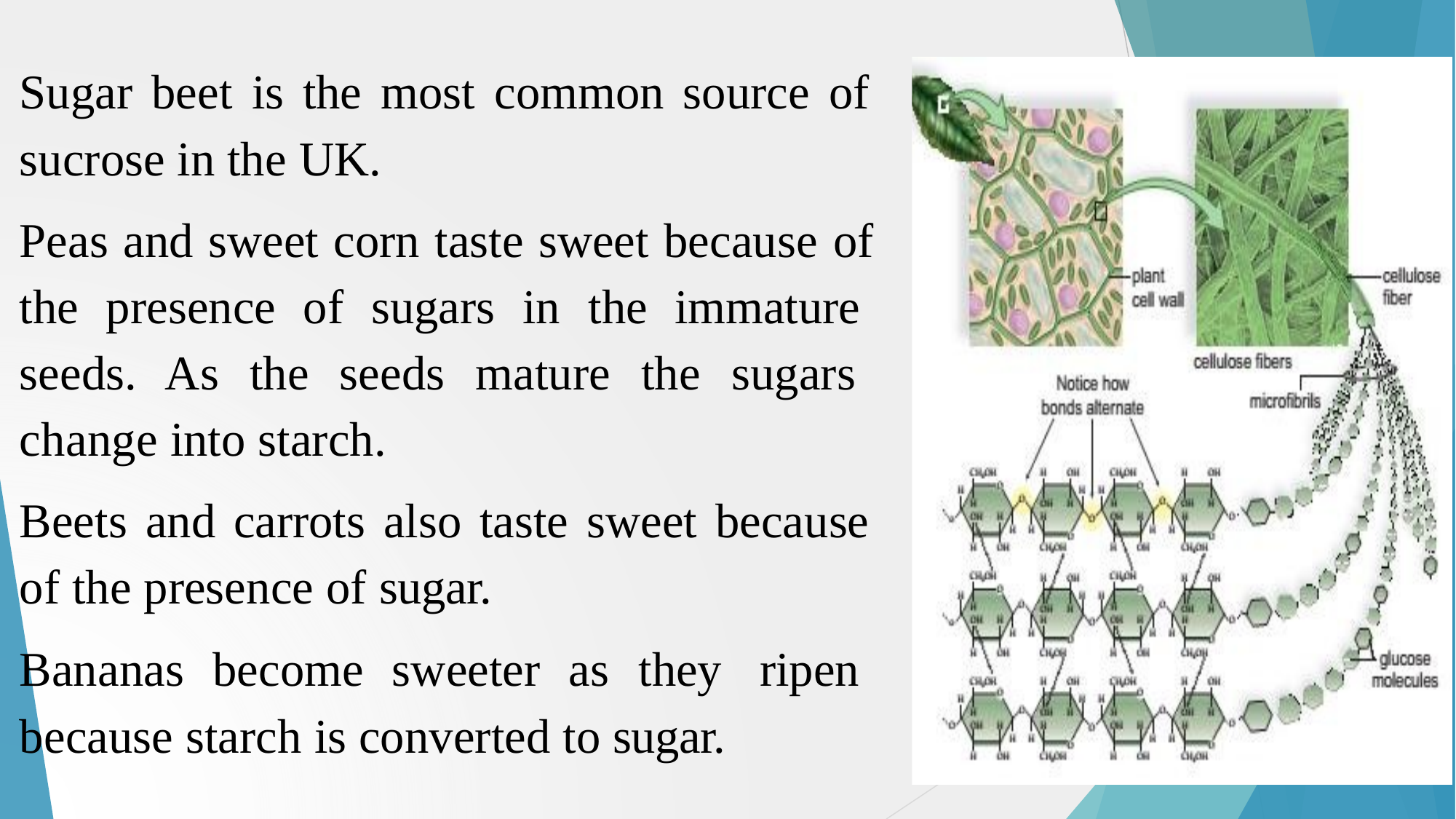

Sugar beet is the most common source of  sucrose in the UK.
Peas and sweet corn taste sweet because of  the presence of sugars in the immature  seeds. As the seeds mature the sugars  change into starch.
Beets and carrots also taste sweet because  of the presence of sugar.
Bananas become sweeter as they ripen  because starch is converted to sugar.